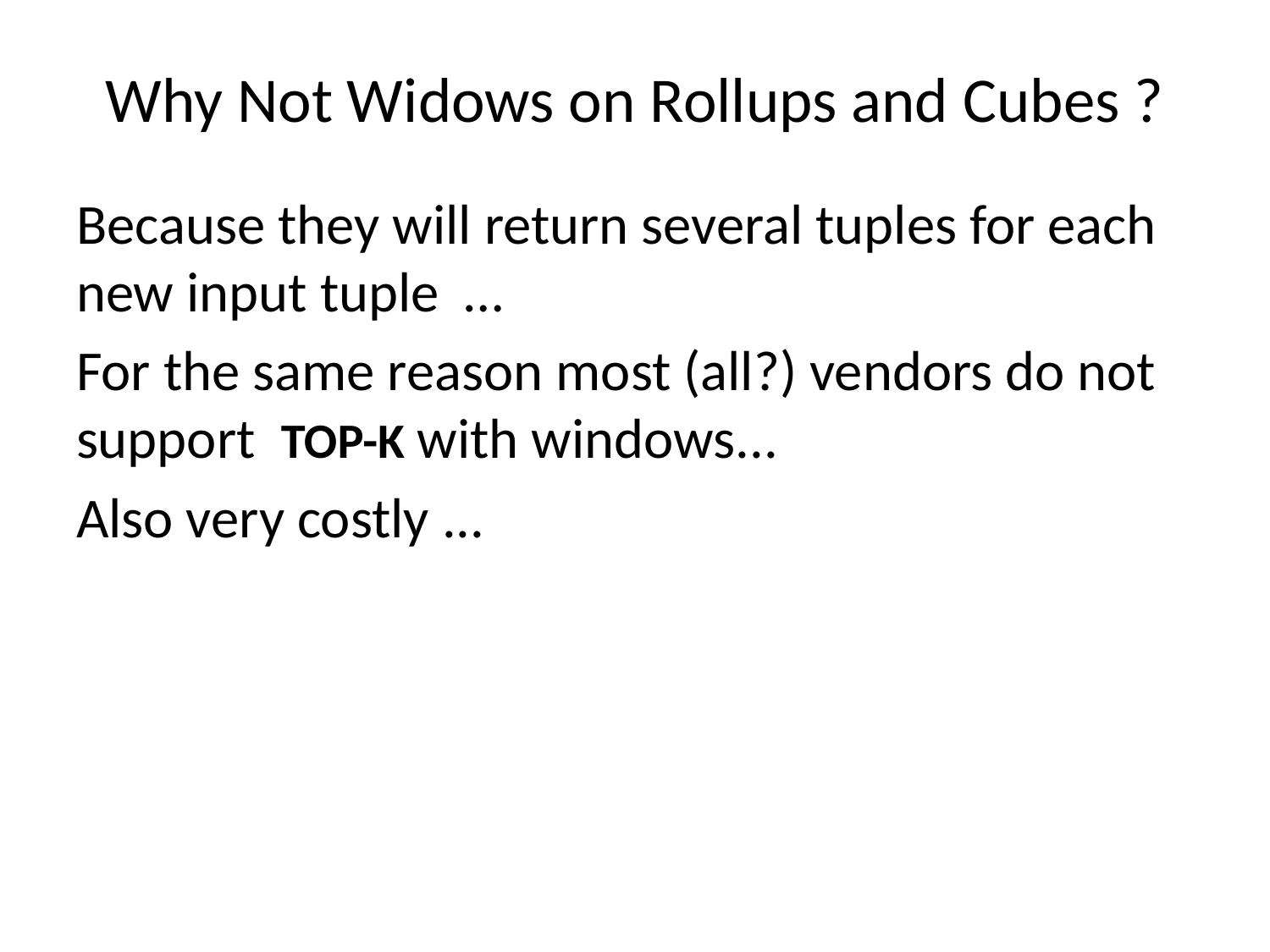

# Why Not Widows on Rollups and Cubes ?
Because they will return several tuples for each new input tuple  …
For the same reason most (all?) vendors do not support  TOP-K with windows...
Also very costly ...